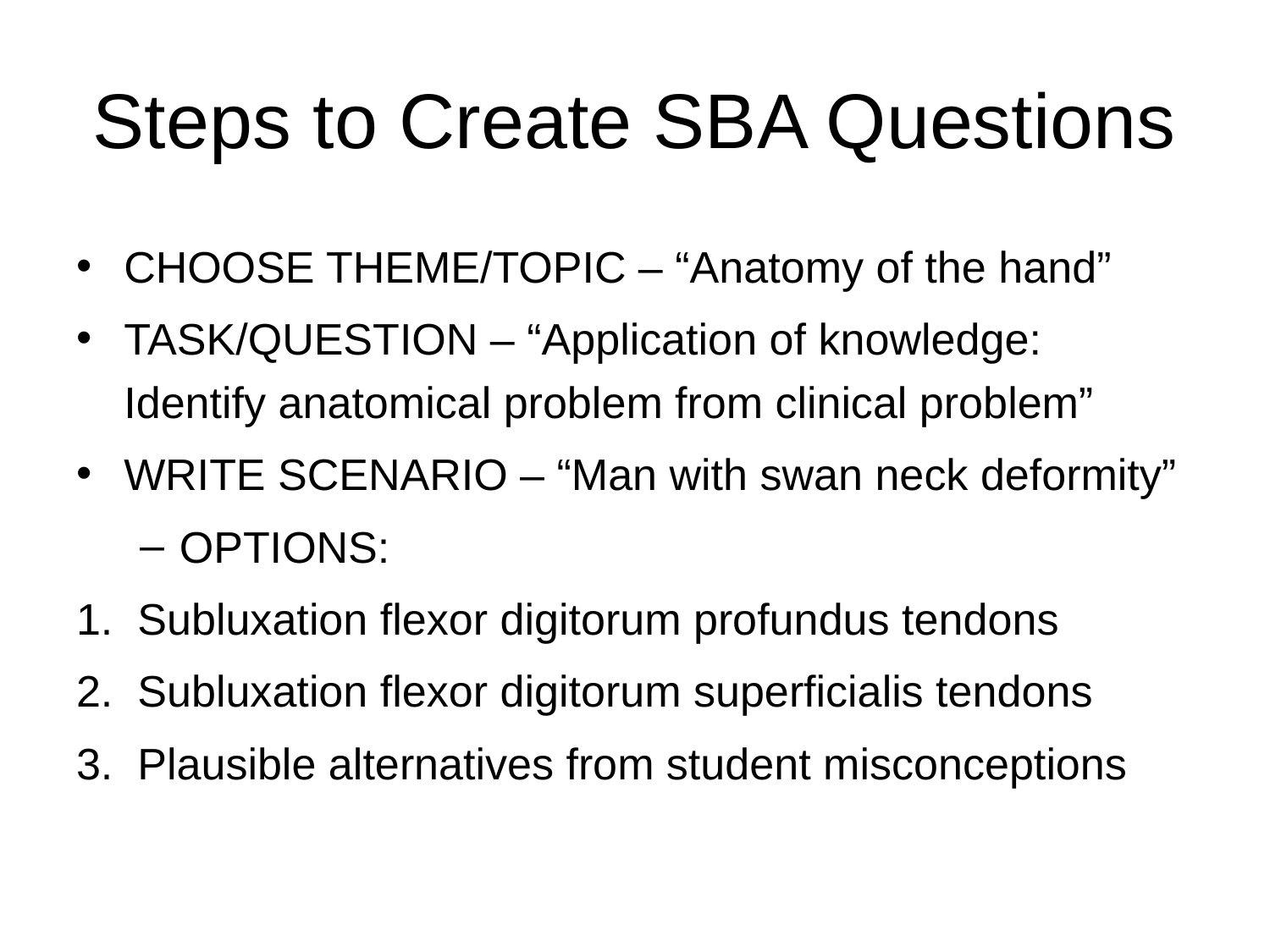

# Steps to Create SBA Questions
CHOOSE THEME/TOPIC – “Anatomy of the hand”
TASK/QUESTION – “Application of knowledge: Identify anatomical problem from clinical problem”
WRITE SCENARIO – “Man with swan neck deformity”
OPTIONS:
1.  Subluxation flexor digitorum profundus tendons
2.  Subluxation flexor digitorum superficialis tendons
3.  Plausible alternatives from student misconceptions